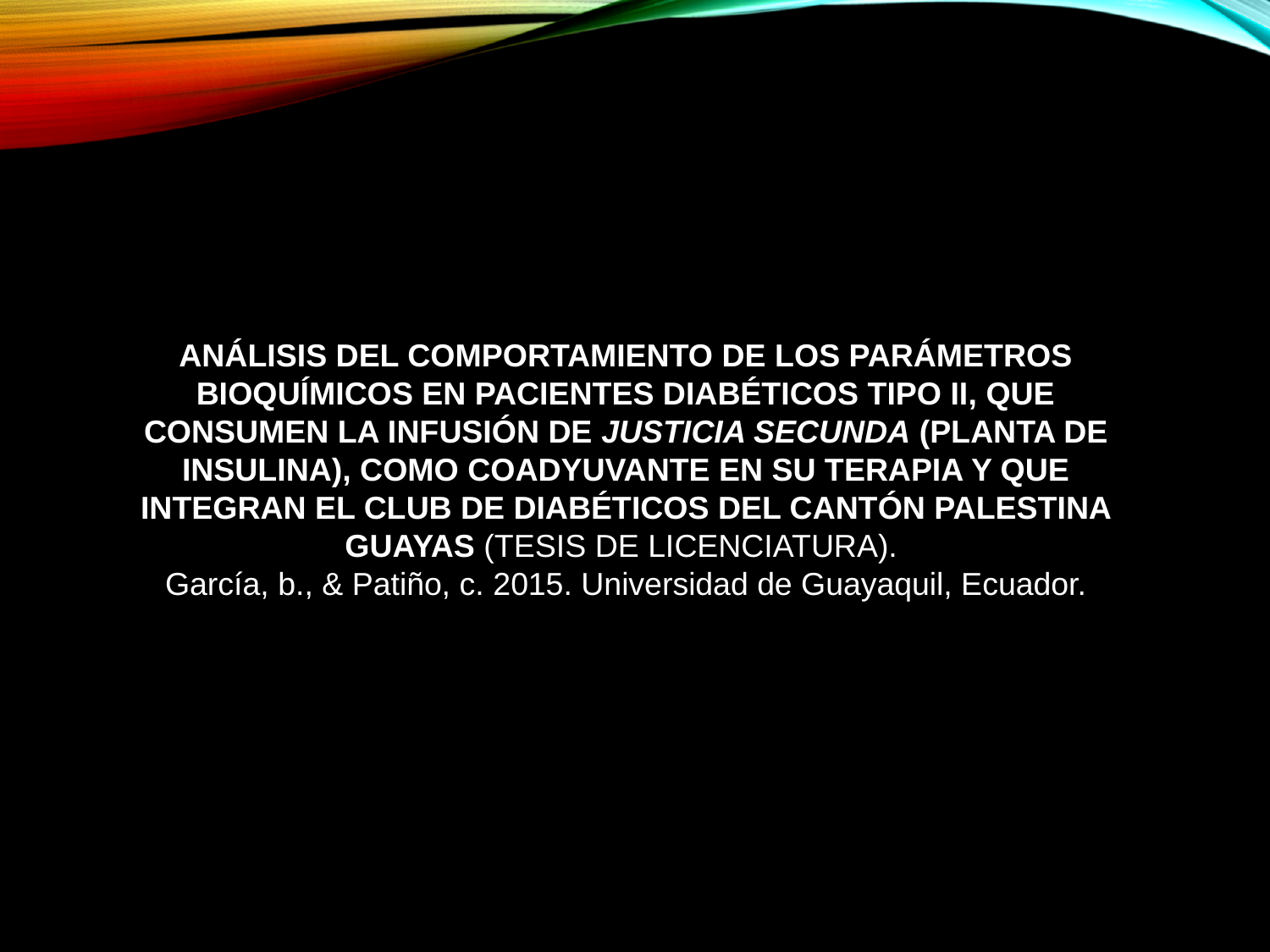

ANÁLISIS DEL COMPORTAMIENTO DE LOS PARÁMETROS BIOQUÍMICOS EN PACIENTES DIABÉTICOS TIPO II, QUE CONSUMEN LA INFUSIÓN DE JUSTICIA SECUNDA (PLANTA DE INSULINA), COMO COADYUVANTE EN SU TERAPIA Y QUE INTEGRAN EL CLUB DE DIABÉTICOS DEL CANTÓN PALESTINA GUAYAS (TESIS DE LICENCIATURA).
García, b., & Patiño, c. 2015. Universidad de Guayaquil, Ecuador.